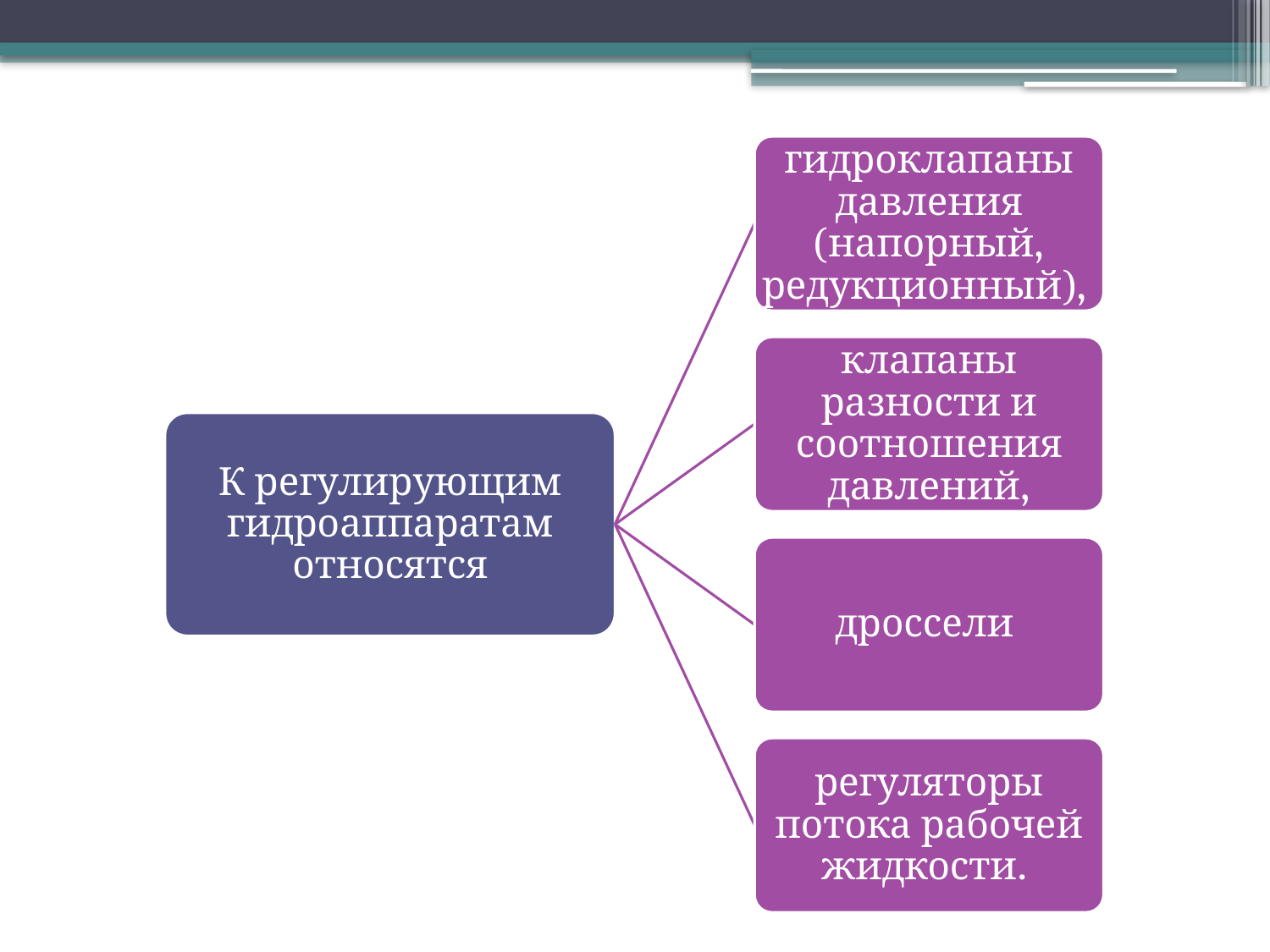

К регулирующим гидроаппаратам относятся

гидроклапаны давления (напорный, редукционный),

клапаны разности и соотношения давлений,

дроссели

регуляторы потока рабочей жидкости.
#